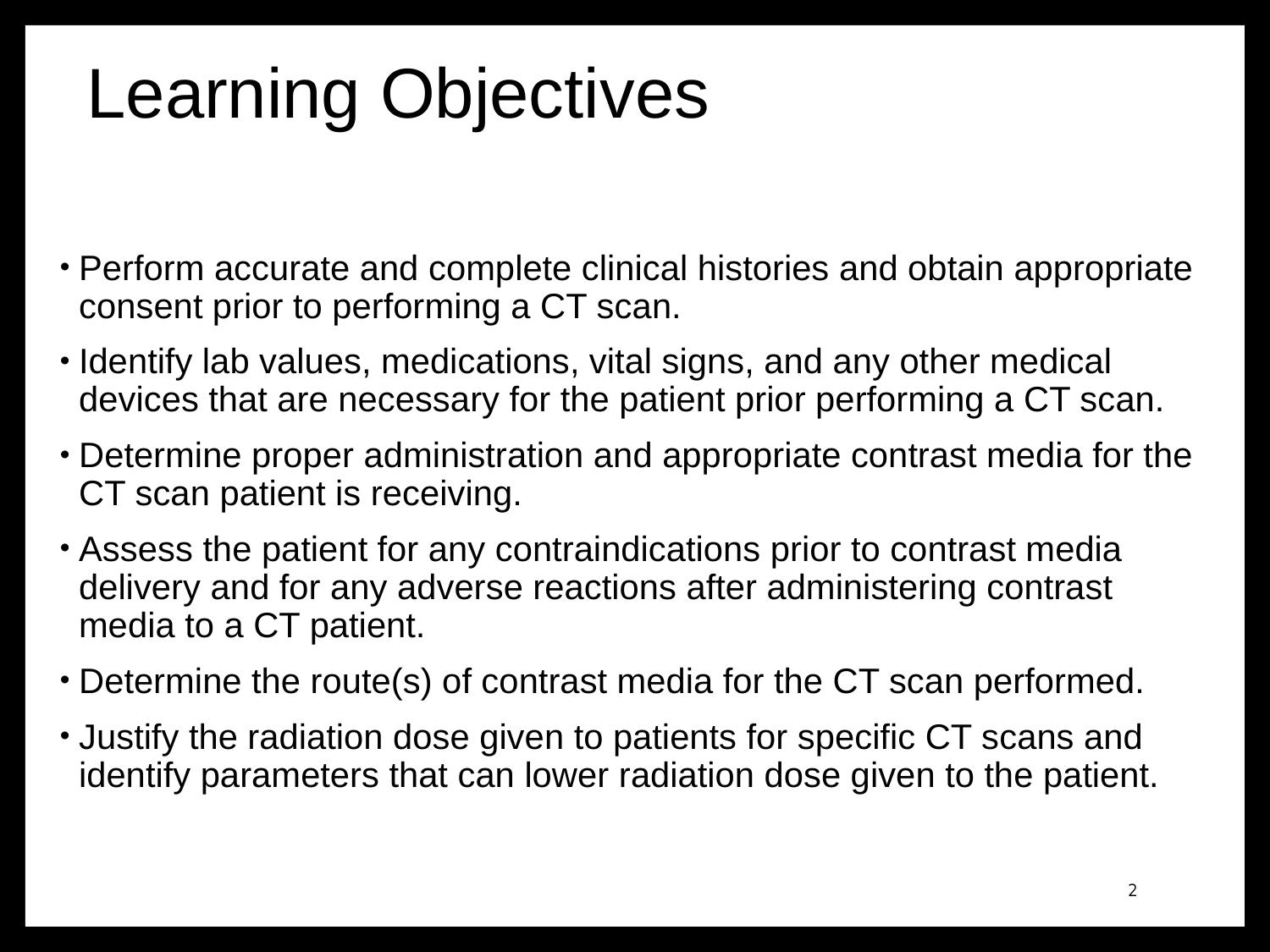

# Learning Objectives
Perform accurate and complete clinical histories and obtain appropriate consent prior to performing a CT scan.
Identify lab values, medications, vital signs, and any other medical devices that are necessary for the patient prior performing a CT scan.
Determine proper administration and appropriate contrast media for the CT scan patient is receiving.
Assess the patient for any contraindications prior to contrast media delivery and for any adverse reactions after administering contrast media to a CT patient.
Determine the route(s) of contrast media for the CT scan performed.
Justify the radiation dose given to patients for specific CT scans and identify parameters that can lower radiation dose given to the patient.
2